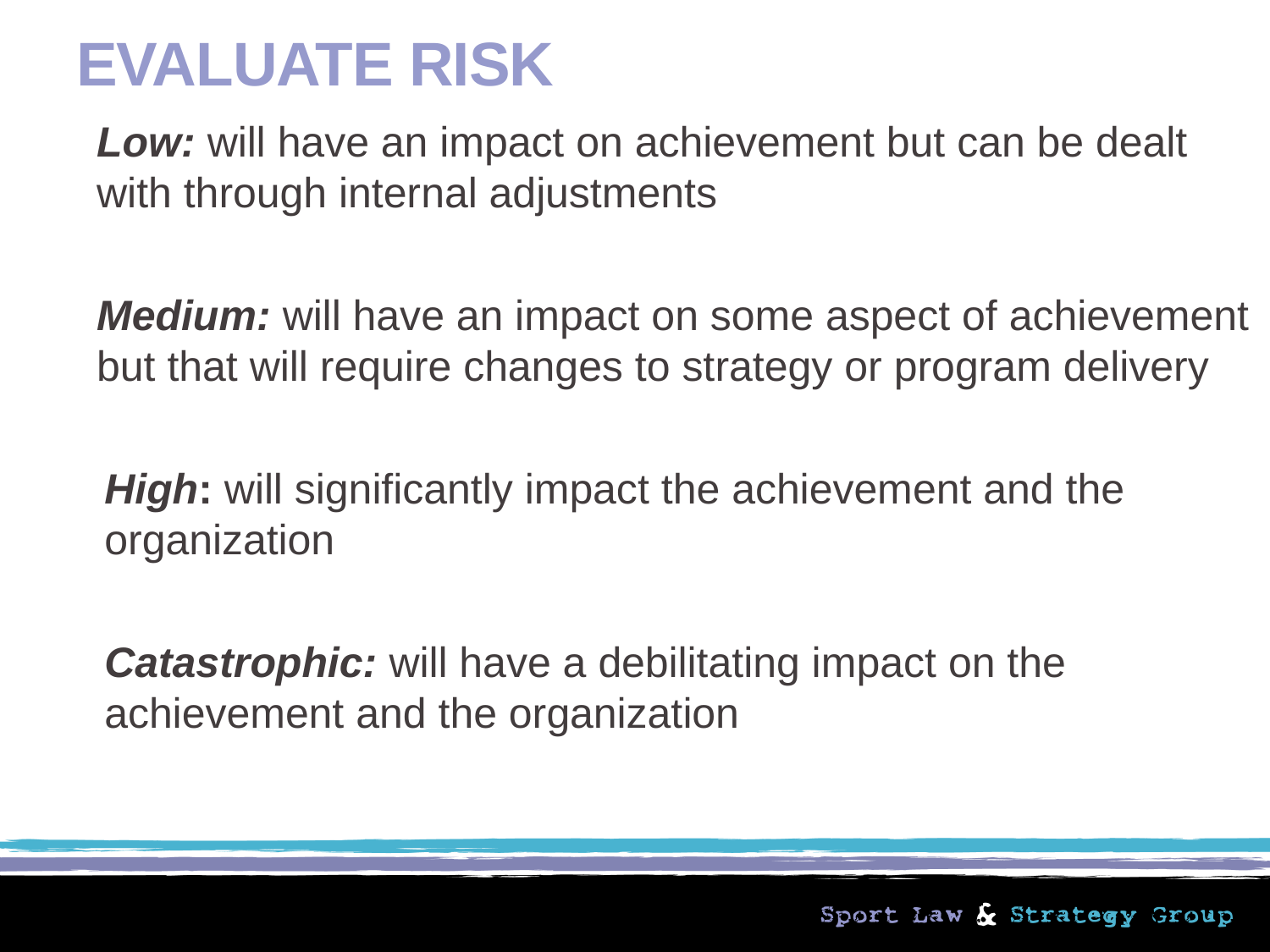

# EVALUATE RISK
Low: will have an impact on achievement but can be dealt with through internal adjustments

Medium: will have an impact on some aspect of achievement but that will require changes to strategy or program delivery

High: will significantly impact the achievement and the organization

Catastrophic: will have a debilitating impact on the achievement and the organization